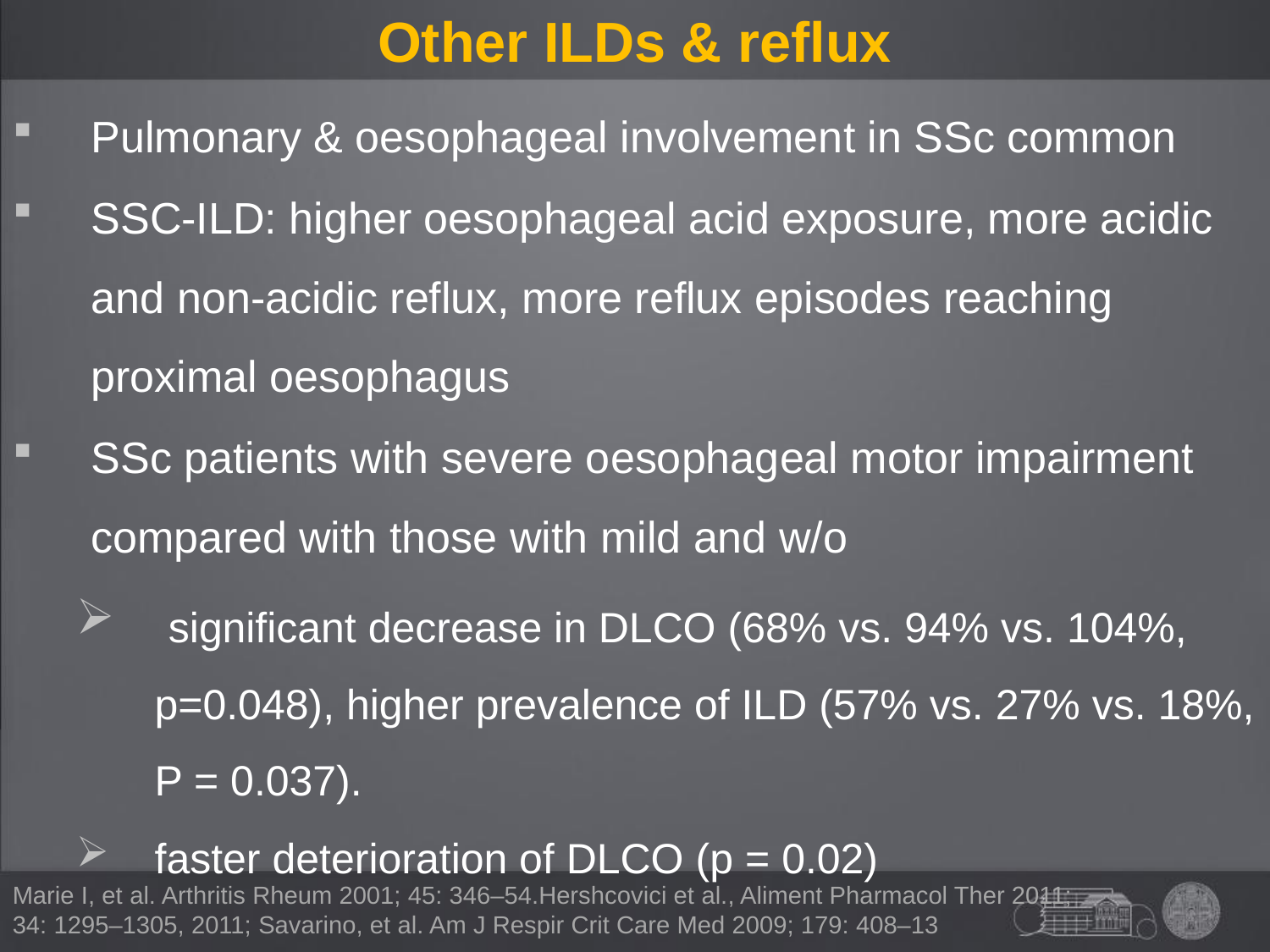

# Other ILDs & reflux
Pulmonary & oesophageal involvement in SSc common
SSC-ILD: higher oesophageal acid exposure, more acidic and non-acidic reflux, more reflux episodes reaching proximal oesophagus
SSc patients with severe oesophageal motor impairment compared with those with mild and w/o
 significant decrease in DLCO (68% vs. 94% vs. 104%, p=0.048), higher prevalence of ILD (57% vs. 27% vs. 18%, P = 0.037).
faster deterioration of DLCO (p = 0.02)

Marie I, et al. Arthritis Rheum 2001; 45: 346–54.Hershcovici et al., Aliment Pharmacol Ther 2011; 34: 1295–1305, 2011; Savarino, et al. Am J Respir Crit Care Med 2009; 179: 408–13